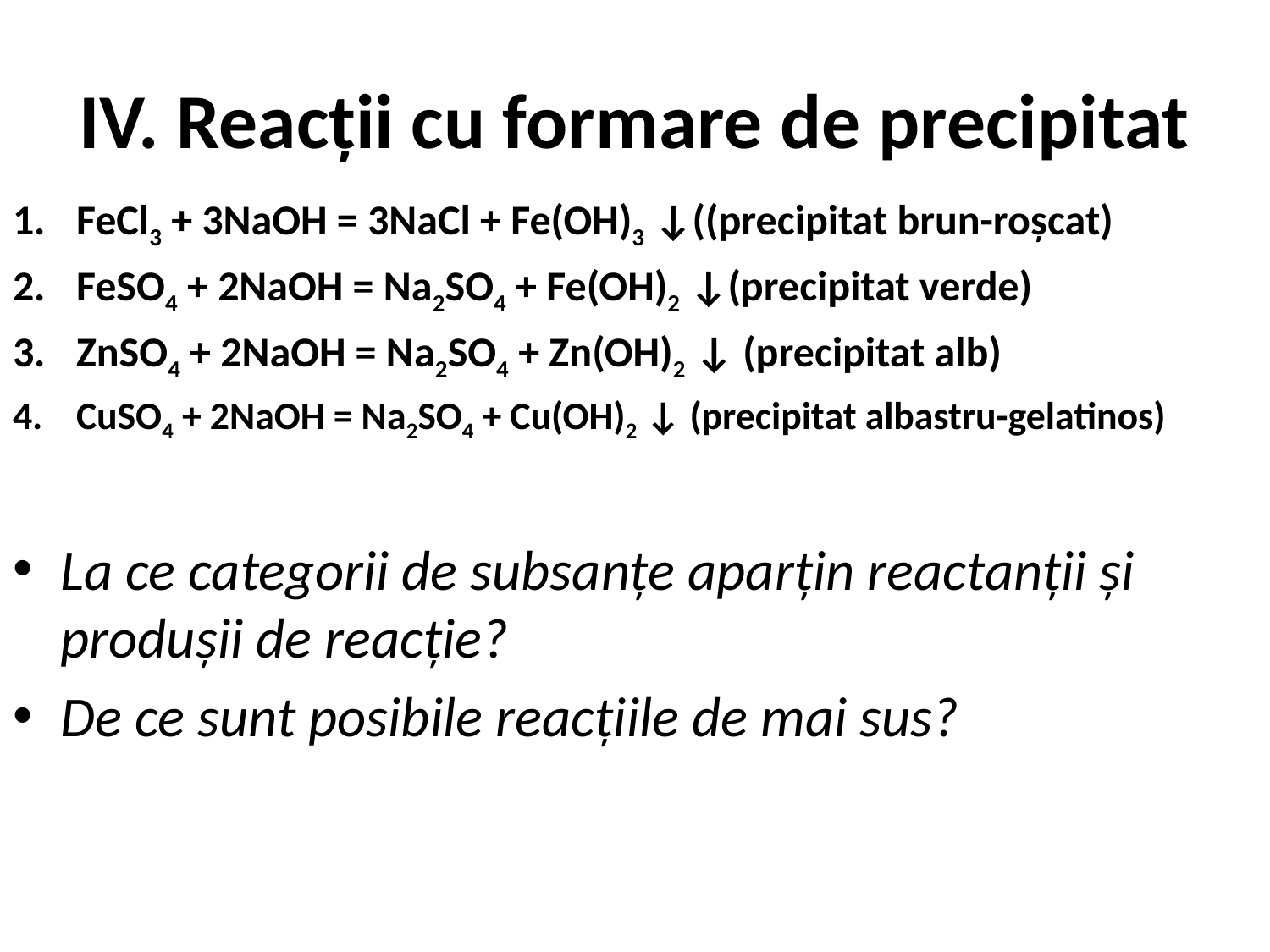

# IV. Reacții cu formare de precipitat
FeCl3 + 3NaOH = 3NaCl + Fe(OH)3 ↓((precipitat brun-roșcat)
FeSO4 + 2NaOH = Na2SO4 + Fe(OH)2 ↓(precipitat verde)
ZnSO4 + 2NaOH = Na2SO4 + Zn(OH)2 ↓ (precipitat alb)
CuSO4 + 2NaOH = Na2SO4 + Cu(OH)2 ↓ (precipitat albastru-gelatinos)

La ce categorii de subsanțe aparțin reactanții și produșii de reacție?
De ce sunt posibile reacțiile de mai sus?